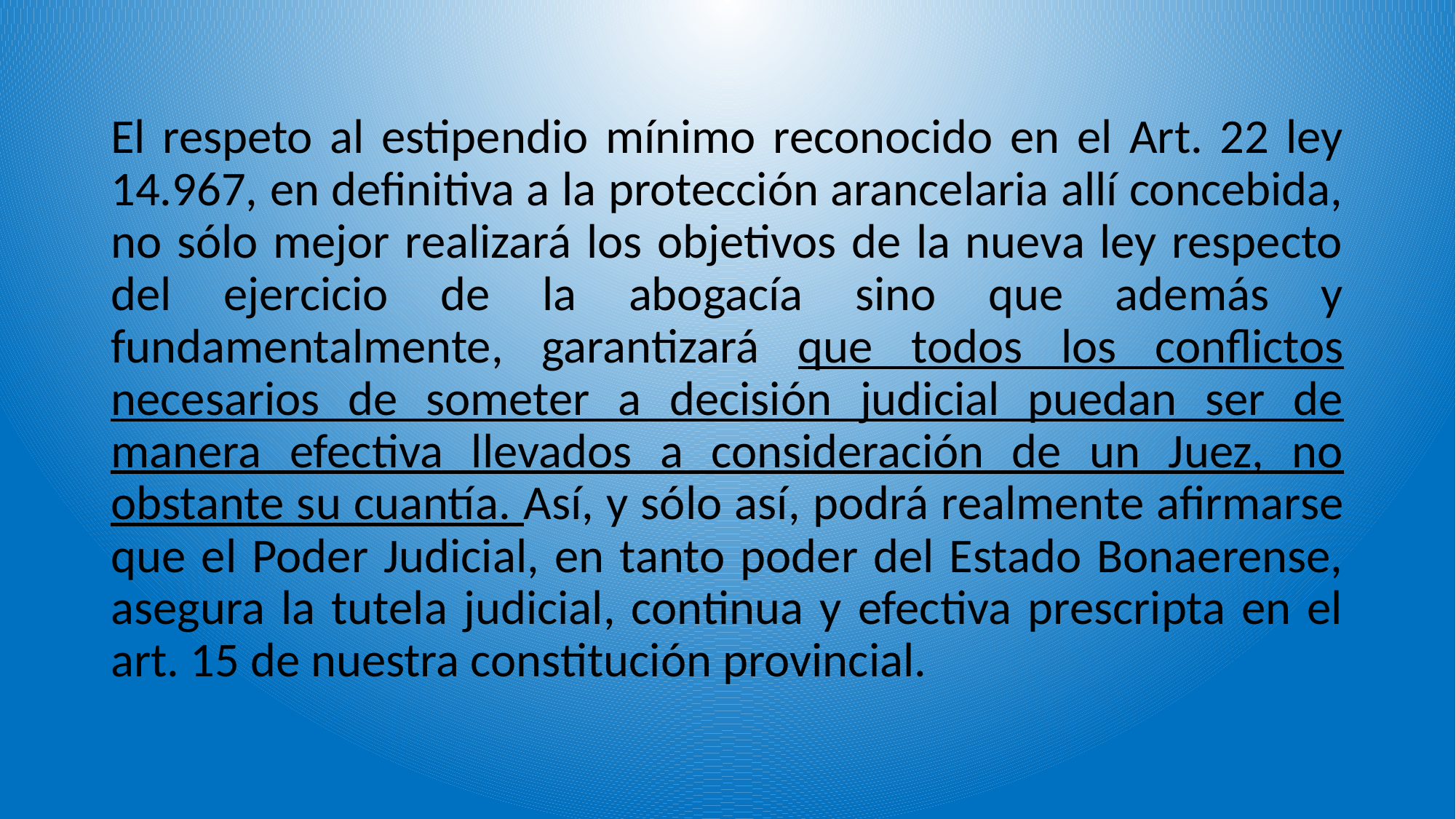

# El respeto al estipendio mínimo reconocido en el Art. 22 ley 14.967, en definitiva a la protección arancelaria allí concebida, no sólo mejor realizará los objetivos de la nueva ley respecto del ejercicio de la abogacía sino que además y fundamentalmente, garantizará que todos los conflictos necesarios de someter a decisión judicial puedan ser de manera efectiva llevados a consideración de un Juez, no obstante su cuantía. Así, y sólo así, podrá realmente afirmarse que el Poder Judicial, en tanto poder del Estado Bonaerense, asegura la tutela judicial, continua y efectiva prescripta en el art. 15 de nuestra constitución provincial.